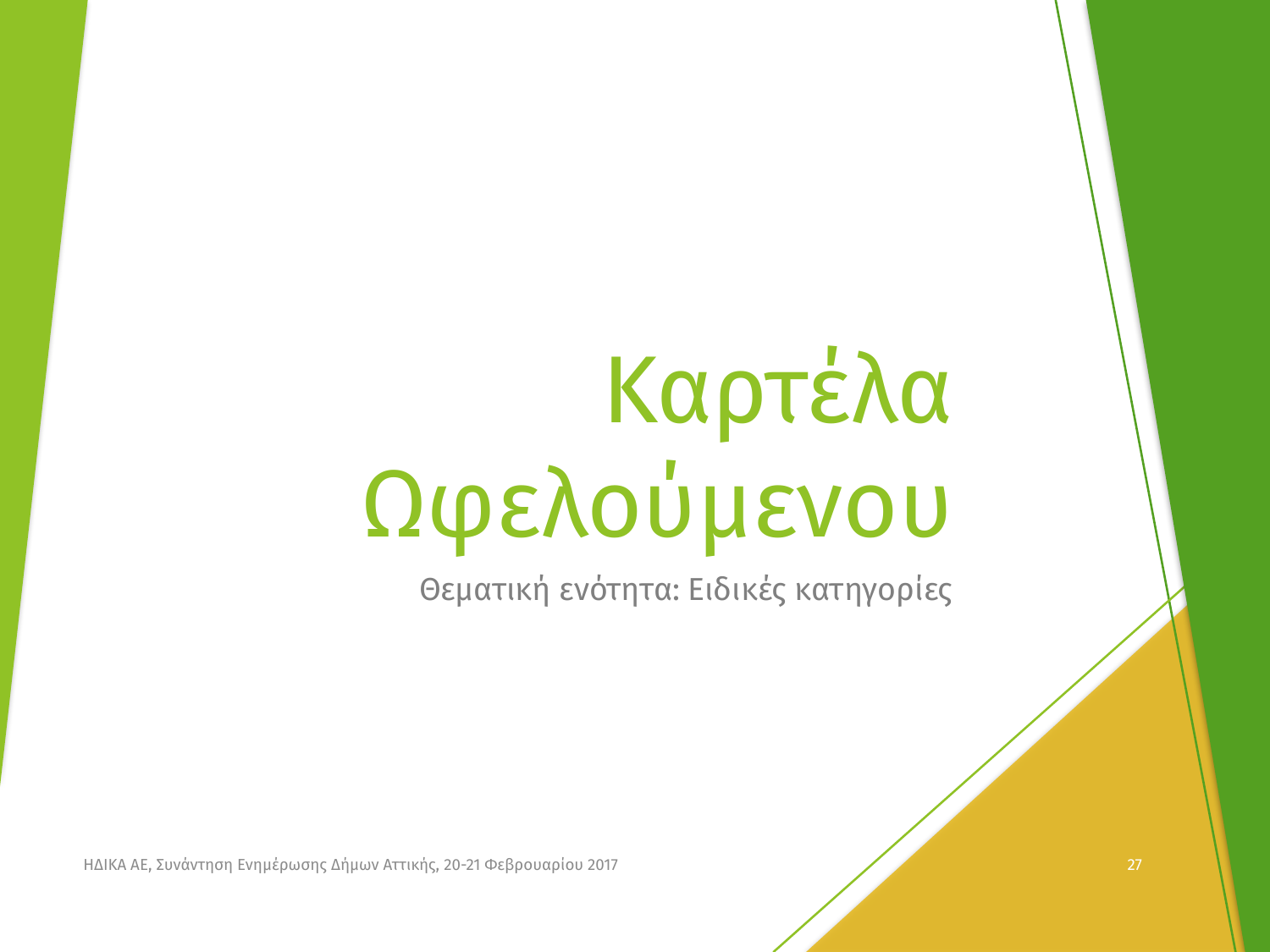

# Καρτέλα Ωφελούμενου

Θεματική ενότητα: Ειδικές κατηγορίες
ΗΔΙΚΑ ΑΕ, Συνάντηση Ενημέρωσης Δήμων Αττικής, 20-21 Φεβρουαρίου 2017
27